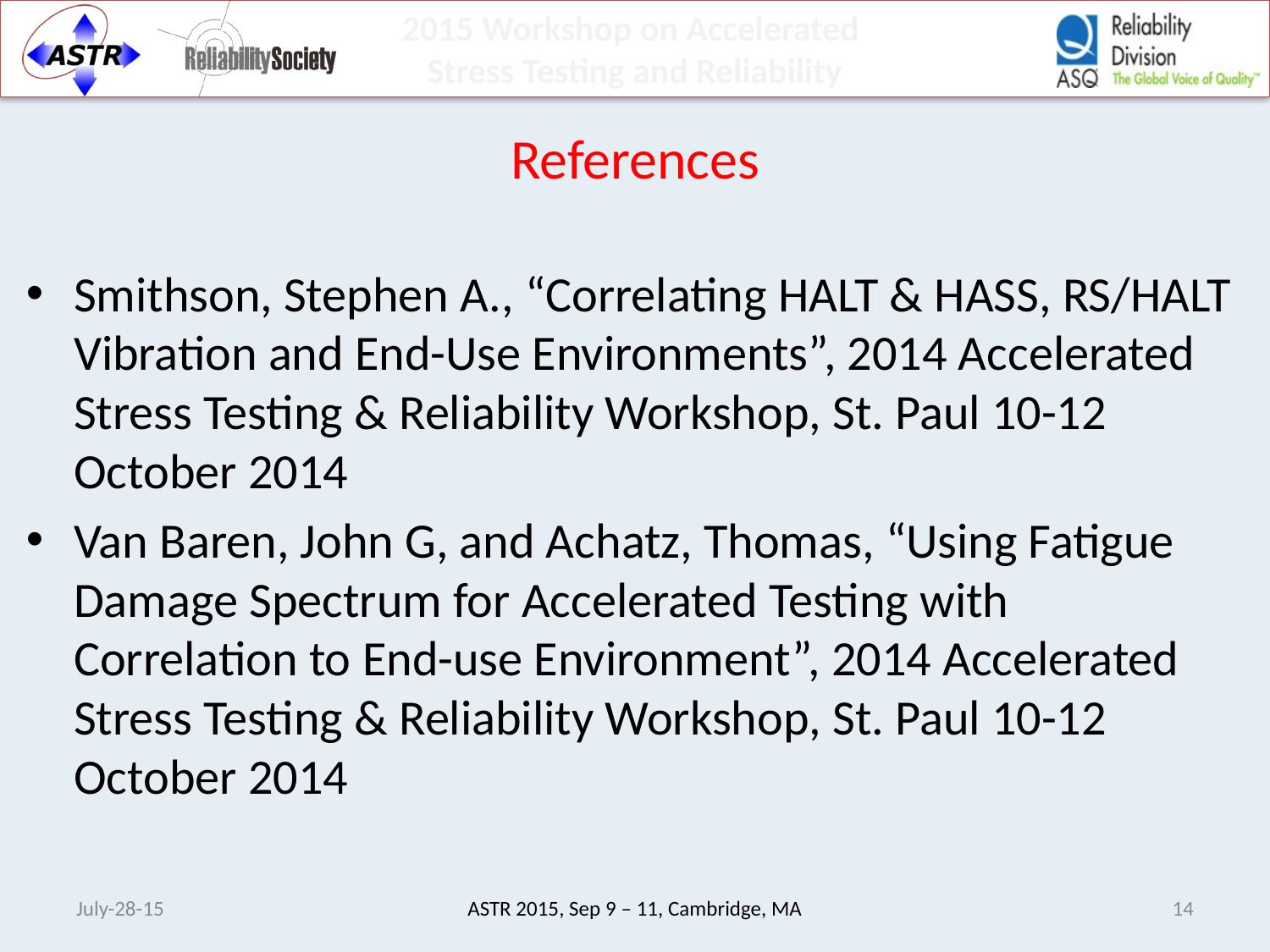

# References
Smithson, Stephen A., “Correlating HALT & HASS, RS/HALT Vibration and End-Use Environments”, 2014 Accelerated Stress Testing & Reliability Workshop, St. Paul 10-12 October 2014
Van Baren, John G, and Achatz, Thomas, “Using Fatigue Damage Spectrum for Accelerated Testing with Correlation to End-use Environment”, 2014 Accelerated Stress Testing & Reliability Workshop, St. Paul 10-12 October 2014

July-28-15
ASTR 2015, Sep 9 – 11, Cambridge, MA
14